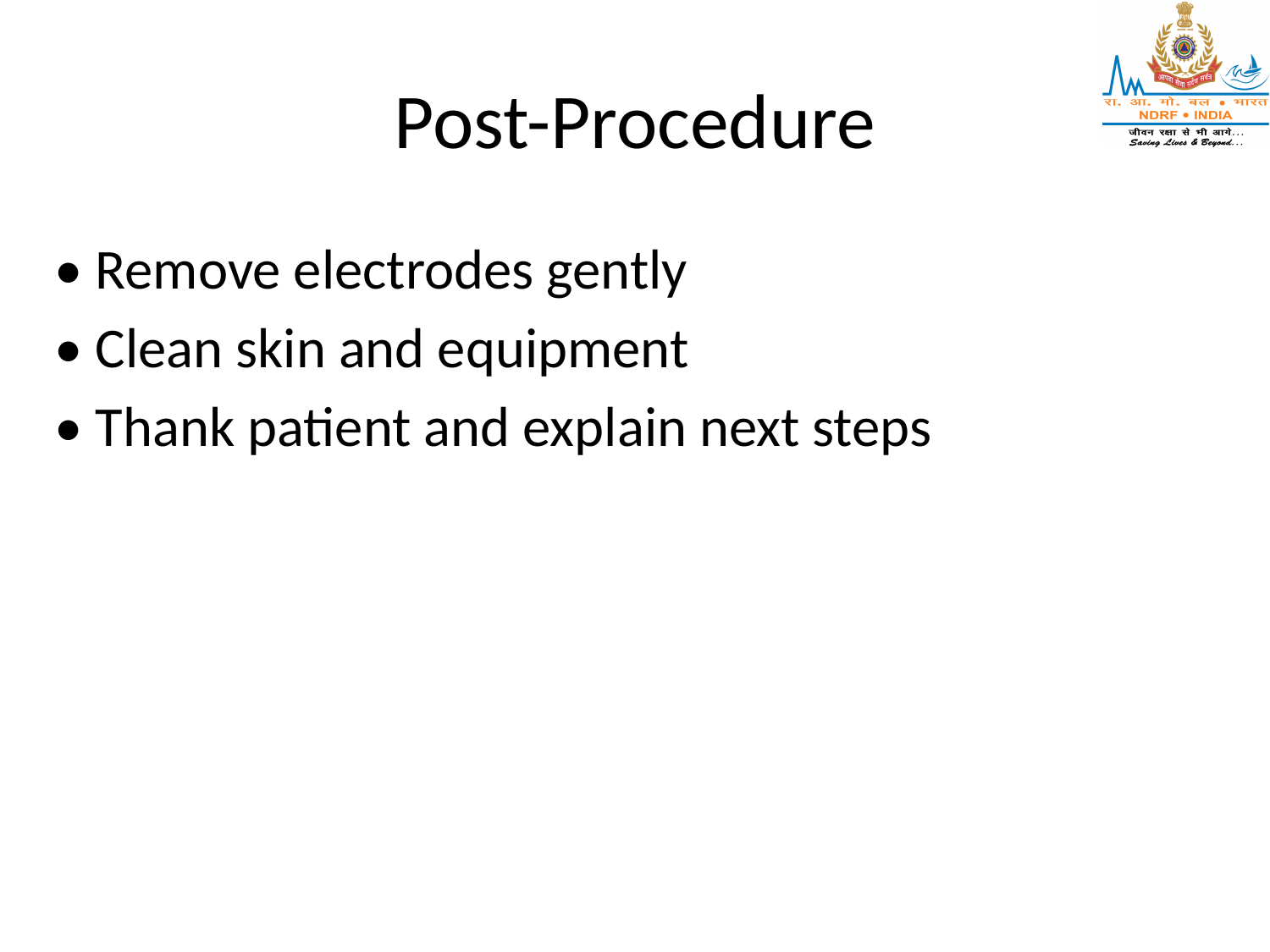

# Post-Procedure
• Remove electrodes gently
• Clean skin and equipment
• Thank patient and explain next steps